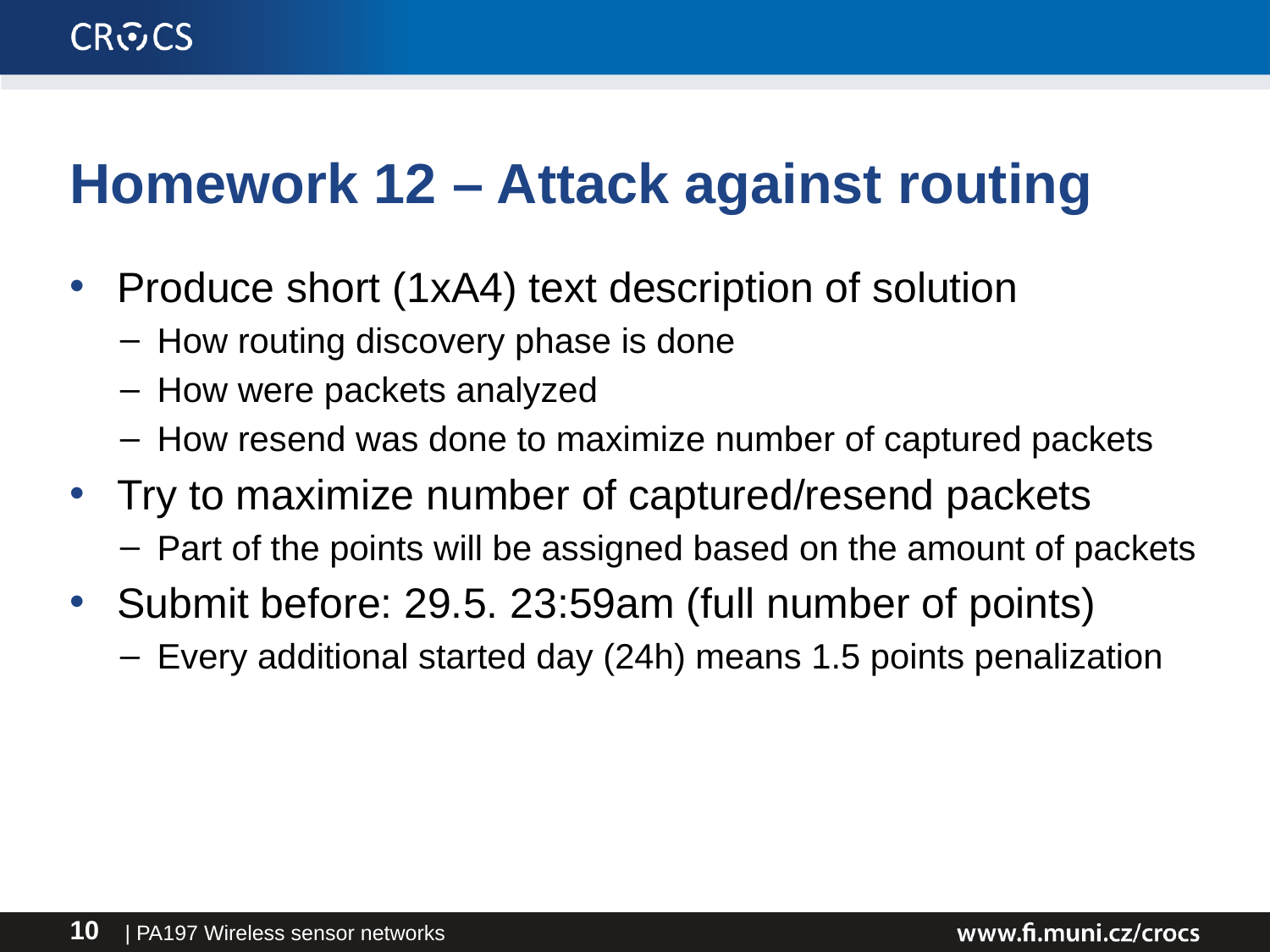

# Homework 12 – Attack against routing
Produce short (1xA4) text description of solution
How routing discovery phase is done
How were packets analyzed
How resend was done to maximize number of captured packets
Try to maximize number of captured/resend packets
Part of the points will be assigned based on the amount of packets
Submit before: 29.5. 23:59am (full number of points)
Every additional started day (24h) means 1.5 points penalization
| PA197 Wireless sensor networks
10